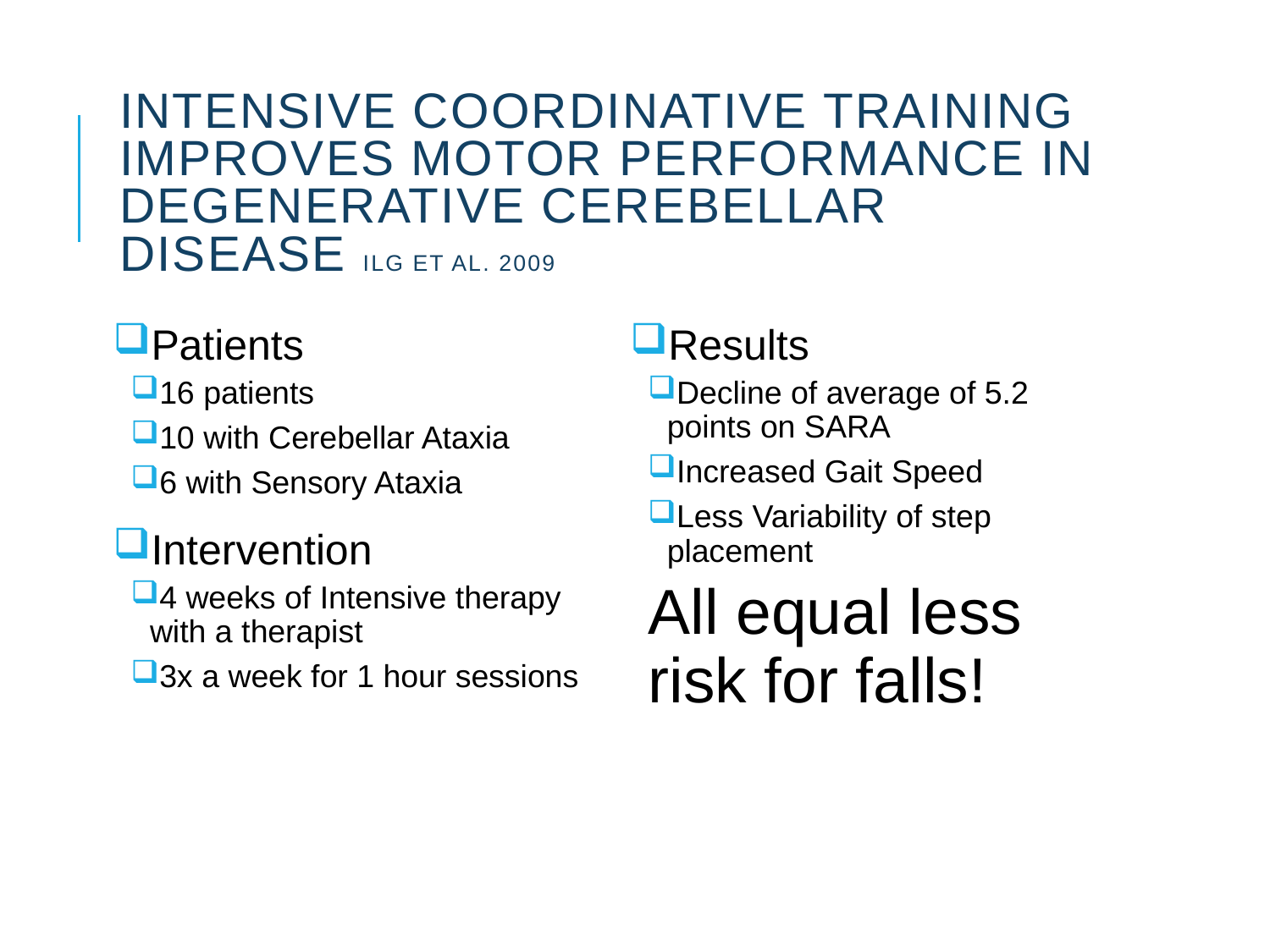

# Intensive Coordinative Training Improves Motor Performance in Degenerative Cerebellar Disease Ilg et al. 2009
Patients
16 patients
10 with Cerebellar Ataxia
6 with Sensory Ataxia
Intervention
4 weeks of Intensive therapy with a therapist
3x a week for 1 hour sessions
Results
Decline of average of 5.2 points on SARA
Increased Gait Speed
Less Variability of step placement
All equal less risk for falls!